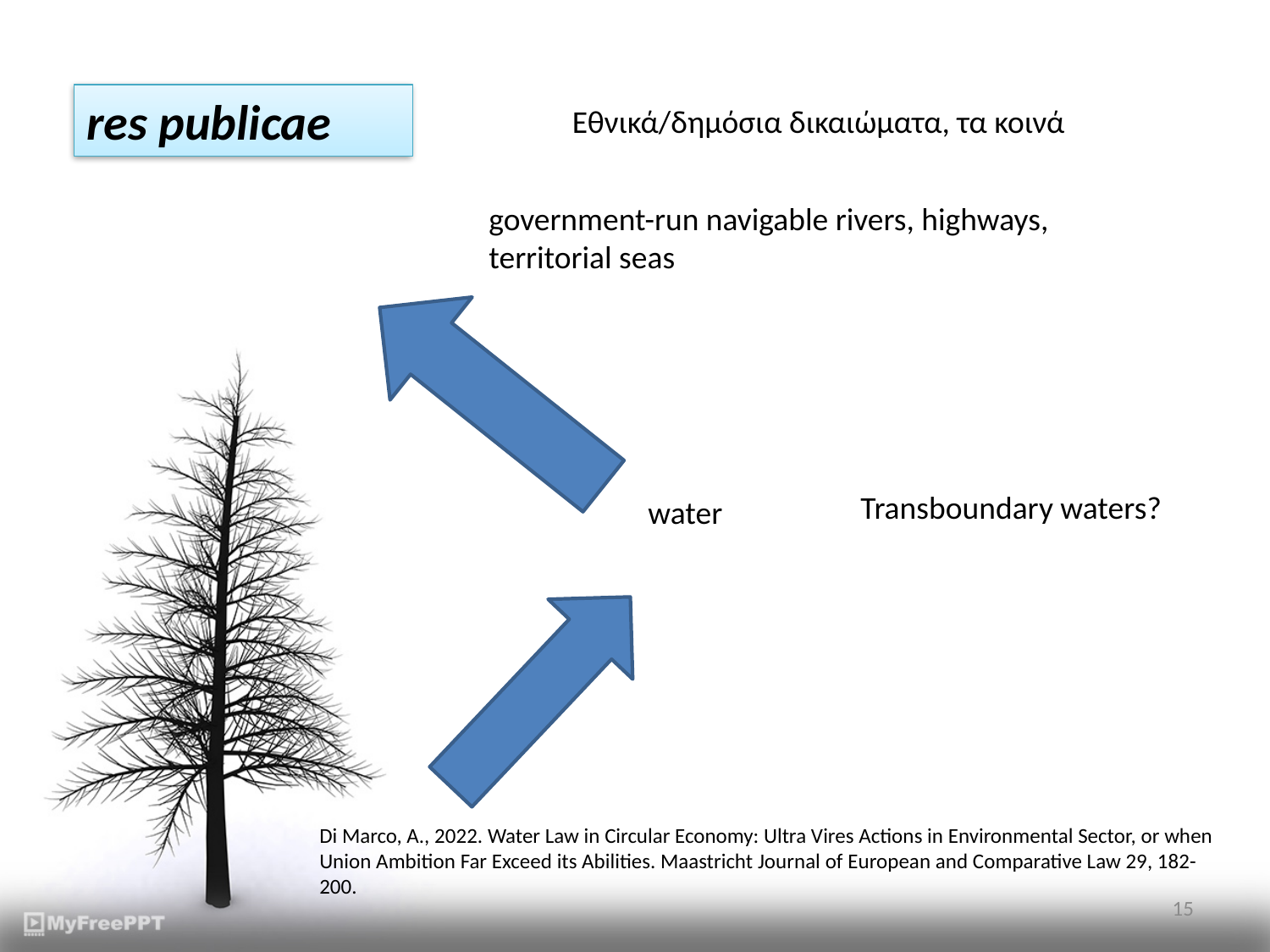

res publicae
Εθνικά/δημόσια δικαιώματα, τα κοινά
government-run navigable rivers, highways, territorial seas

Transboundary waters?
water

Di Marco, A., 2022. Water Law in Circular Economy: Ultra Vires Actions in Environmental Sector, or when Union Ambition Far Exceed its Abilities. Maastricht Journal of European and Comparative Law 29, 182-200.
15